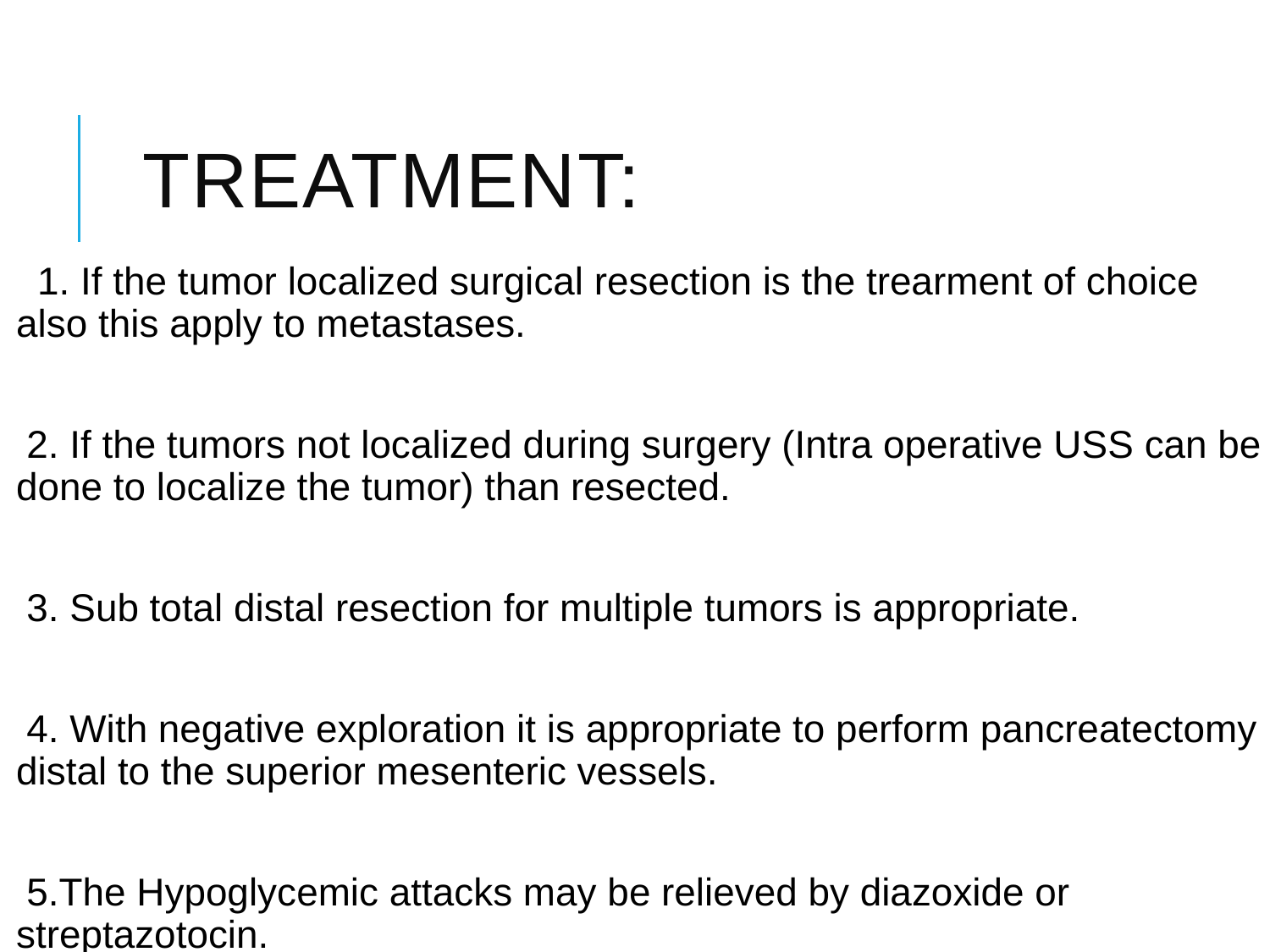

# TREATMENT:
   1. If the tumor localized surgical resection is the trearment of choice also this apply to metastases.

  2. If the tumors not localized during surgery (Intra operative USS can be done to localize the tumor) than resected.

  3. Sub total distal resection for multiple tumors is appropriate.

  4. With negative exploration it is appropriate to perform pancreatectomy distal to the superior mesenteric vessels.

  5.The Hypoglycemic attacks may be relieved by diazoxide or streptazotocin.